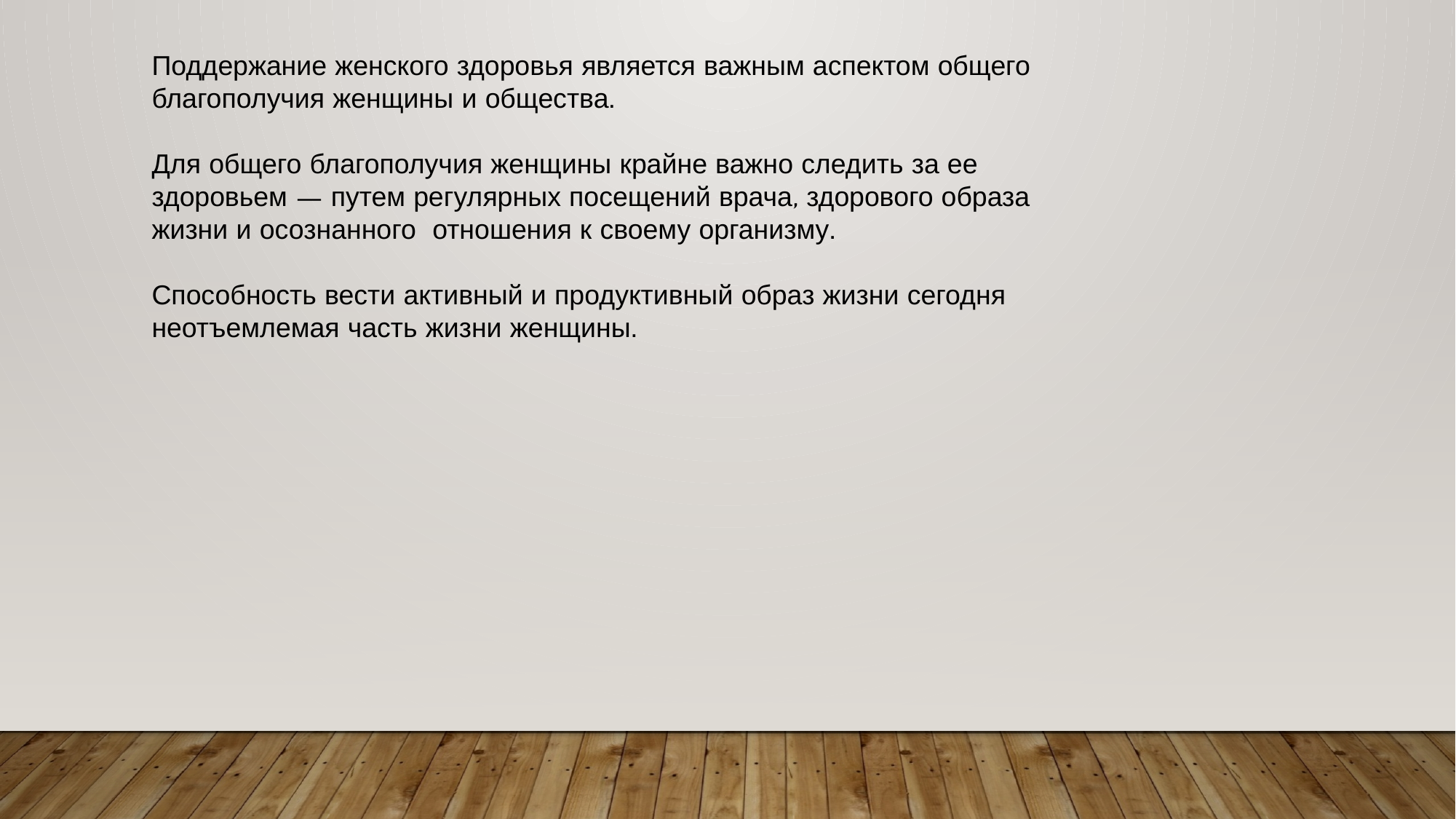

Поддержание женского здоровья является важным аспектом общего благополучия женщины и общества.

Для общего благополучия женщины крайне важно следить за ее здоровьем — путем регулярных посещений врача, здорового образа жизни и осознанного  отношения к своему организму.

Способность вести активный и продуктивный образ жизни сегодня неотъемлемая часть жизни женщины.